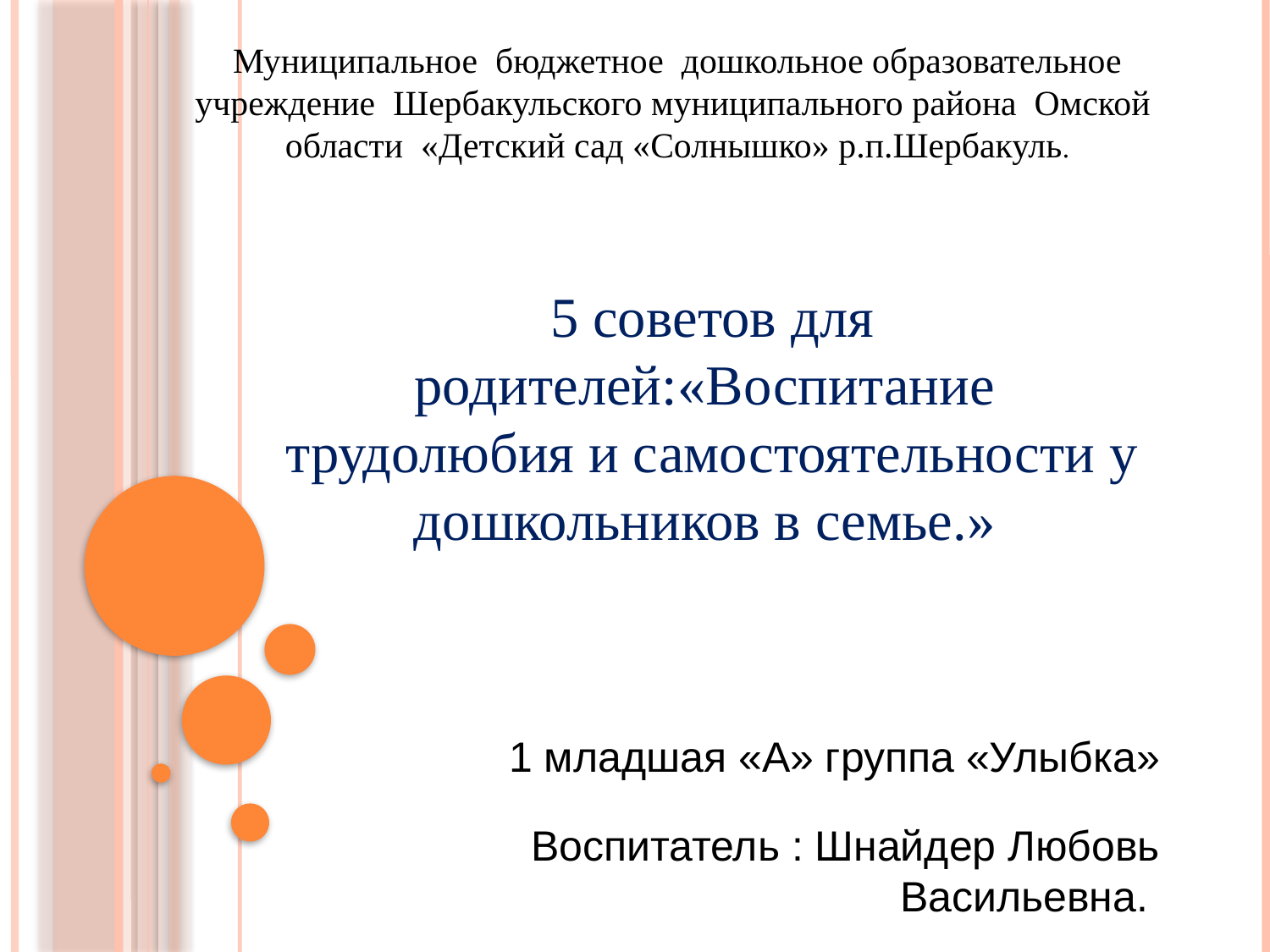

Муниципальное  бюджетное  дошкольное образовательное учреждение  Шербакульского муниципального района  Омской  области  «Детский сад «Солнышко» р.п.Шербакуль.
5 советов для родителей:«Воспитание  трудолюбия и самостоятельности у дошкольников в семье.»

1 младшая «А» группа «Улыбка»
                                                                                                      Воспитатель : Шнайдер Любовь Васильевна.
#